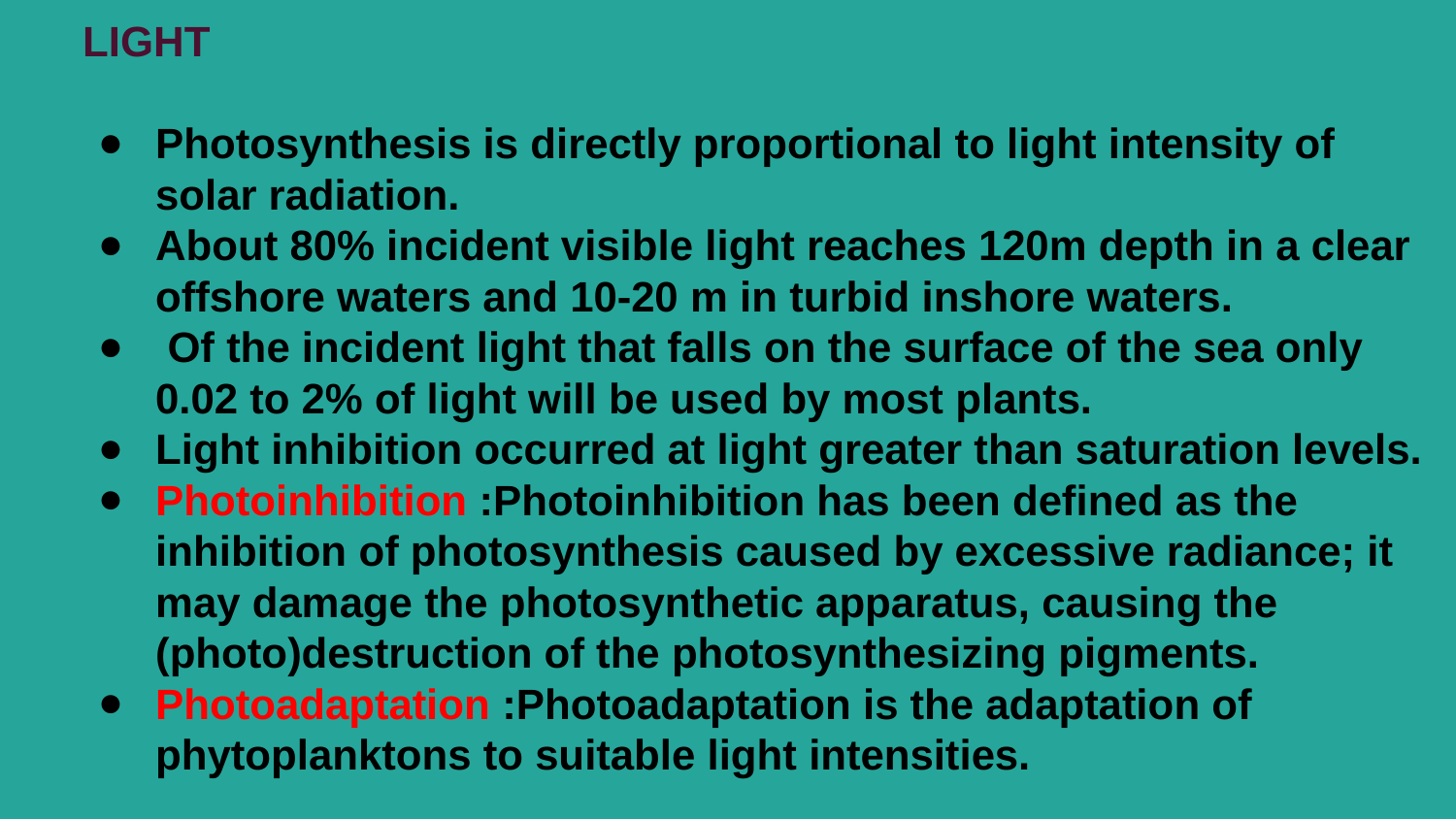

LIGHT

Photosynthesis is directly proportional to light intensity of solar radiation.
About 80% incident visible light reaches 120m depth in a clear offshore waters and 10-20 m in turbid inshore waters.
 Of the incident light that falls on the surface of the sea only 0.02 to 2% of light will be used by most plants.
Light inhibition occurred at light greater than saturation levels.
Photoinhibition :Photoinhibition has been defined as the inhibition of photosynthesis caused by excessive radiance; it may damage the photosynthetic apparatus, causing the (photo)destruction of the photosynthesizing pigments.
Photoadaptation :Photoadaptation is the adaptation of phytoplanktons to suitable light intensities.